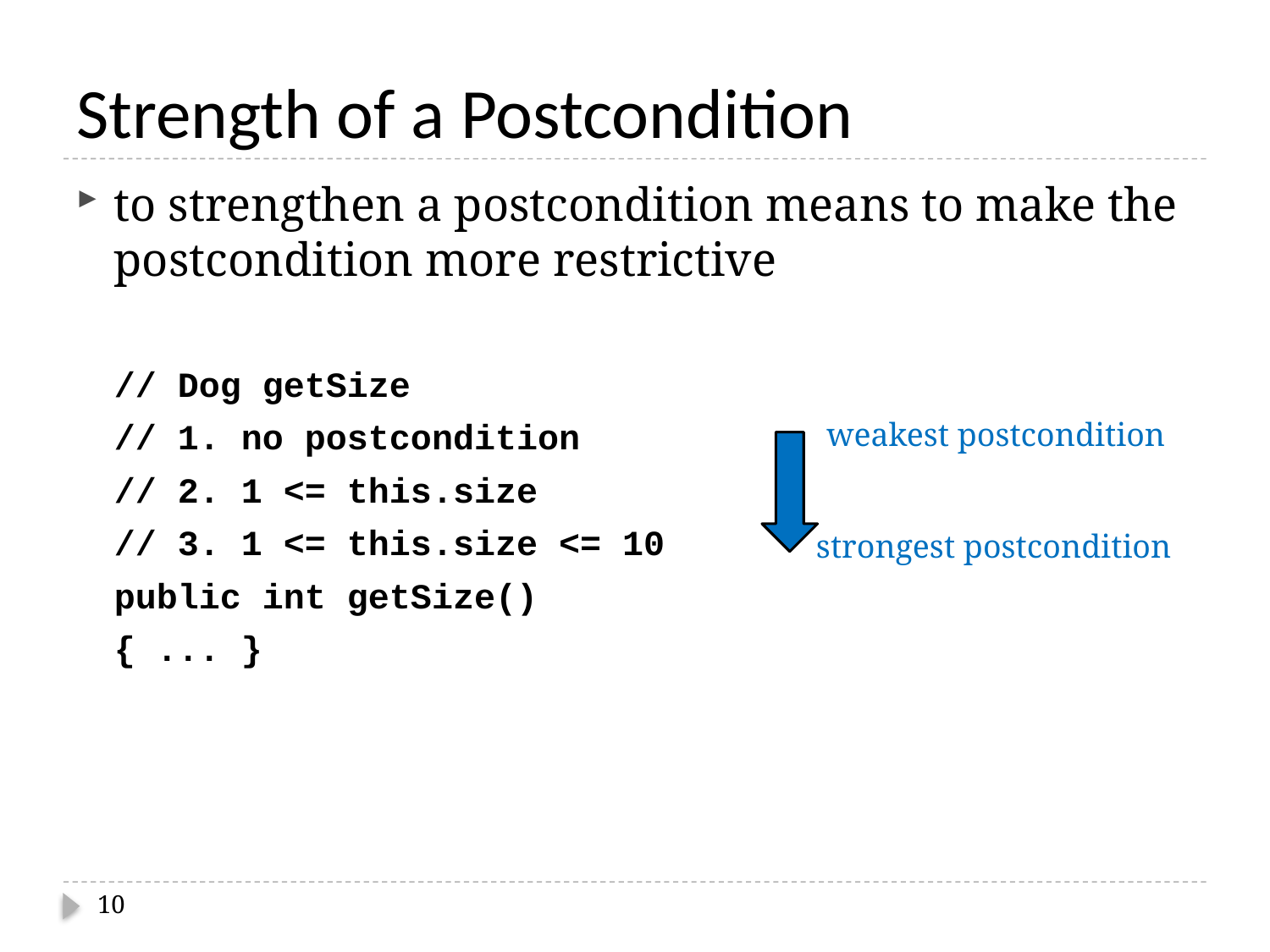

# Strength of a Postcondition
to strengthen a postcondition means to make the postcondition more restrictive

	// Dog getSize
	// 1. no postcondition
	// 2. 1 <= this.size
	// 3. 1 <= this.size <= 10
	public int getSize()
	{ ... }

weakest postcondition

strongest postcondition
10